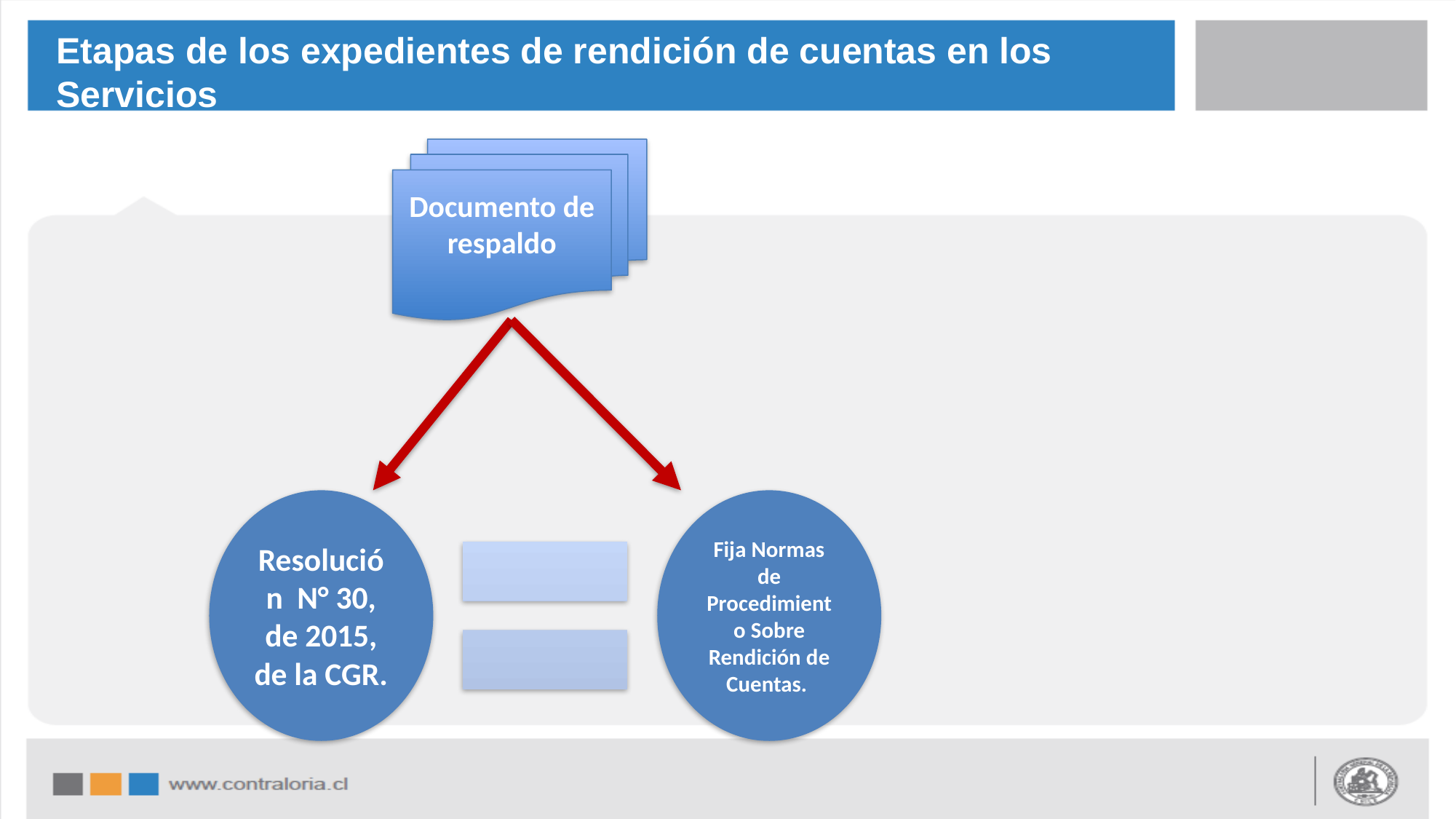

Etapas de los expedientes de rendición de cuentas en los Servicios
#
Documento de respaldo

Fija Normas de Procedimiento Sobre Rendición de Cuentas.
Resolución  N° 30, de 2015, de la CGR.